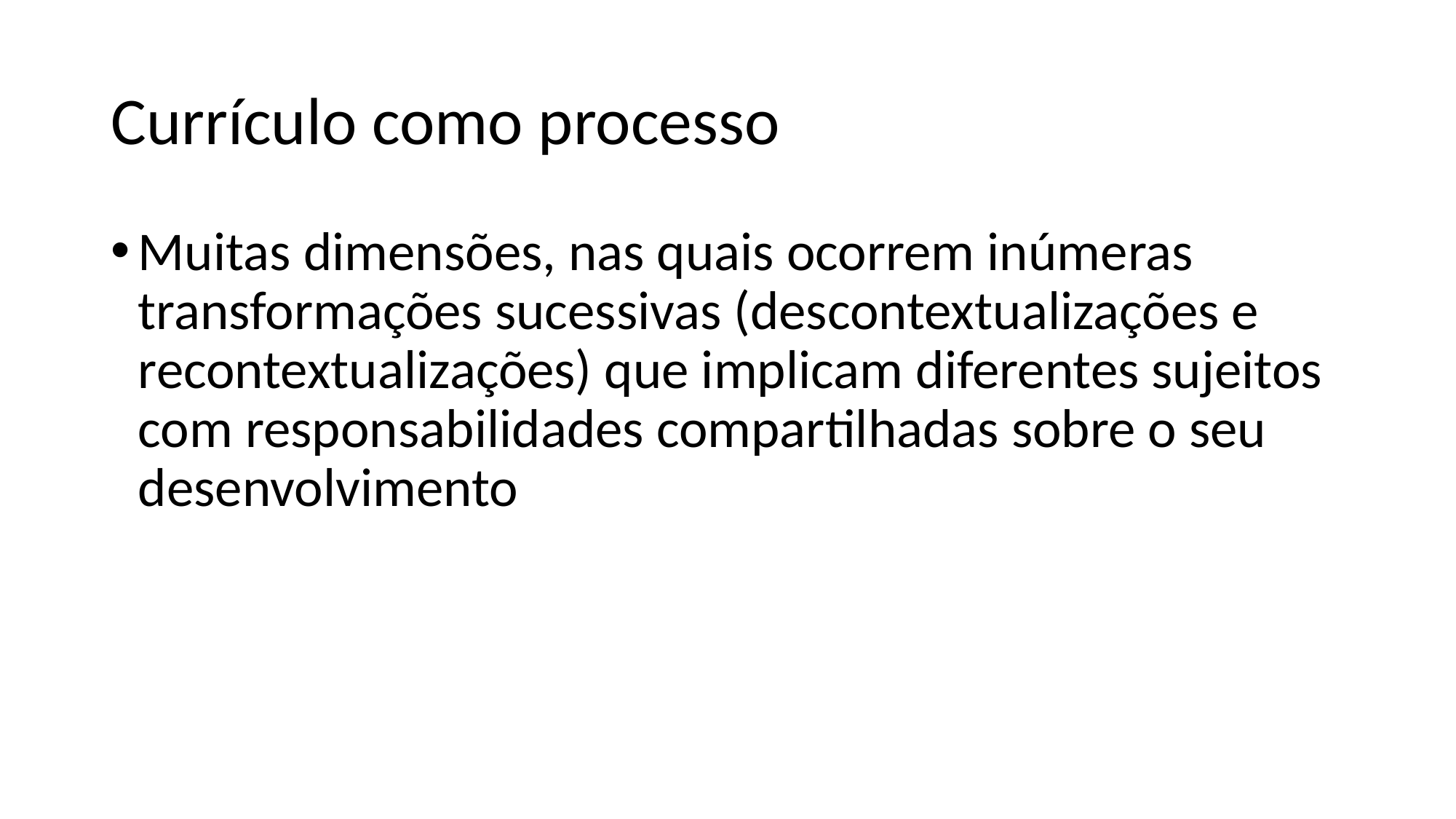

# Currículo como processo
Muitas dimensões, nas quais ocorrem inúmeras transformações sucessivas (descontextualizações e recontextualizações) que implicam diferentes sujeitos com responsabilidades compartilhadas sobre o seu desenvolvimento